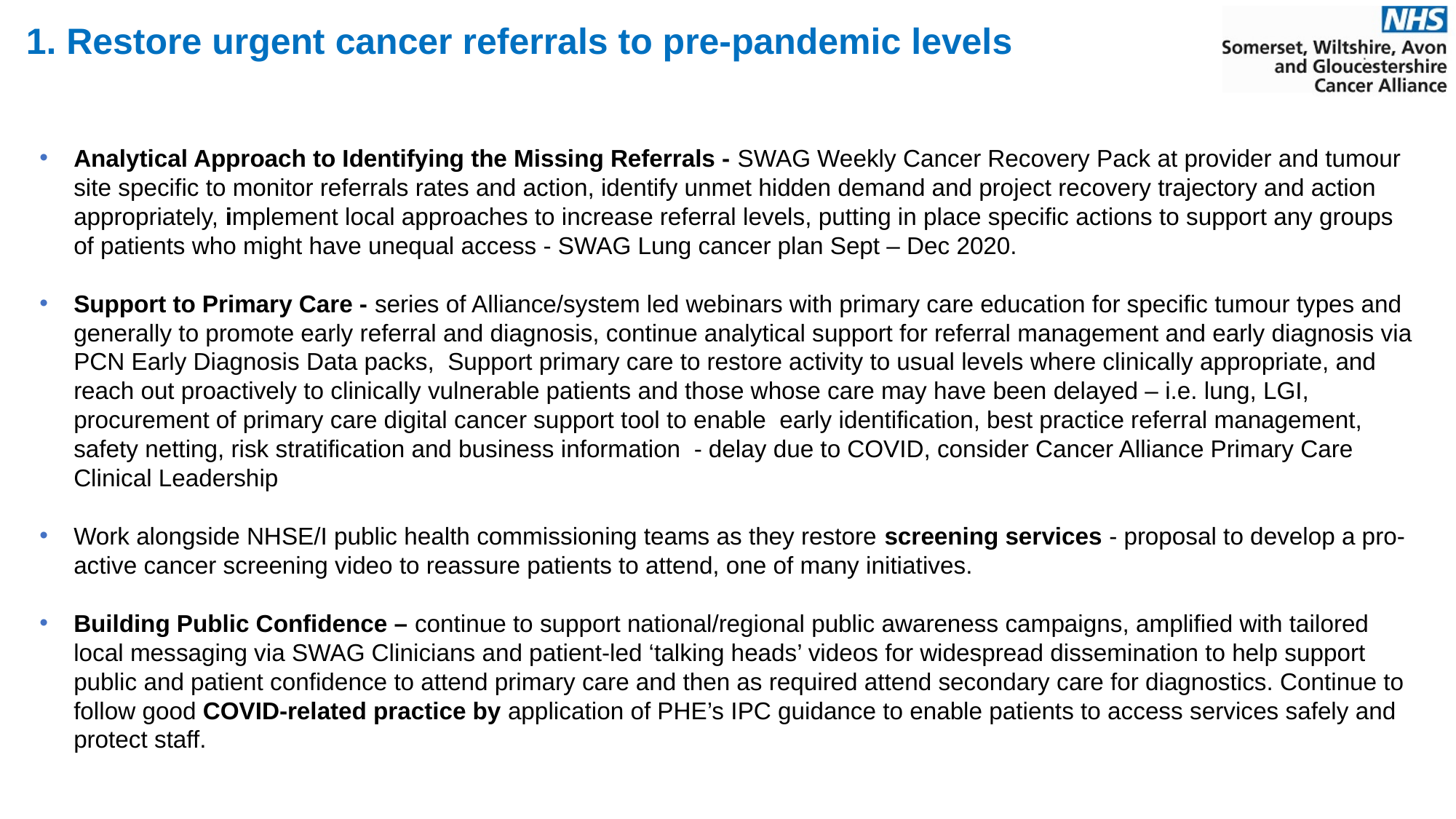

# 1. Restore urgent cancer referrals to pre-pandemic levels
Analytical Approach to Identifying the Missing Referrals - SWAG Weekly Cancer Recovery Pack at provider and tumour site specific to monitor referrals rates and action, identify unmet hidden demand and project recovery trajectory and action appropriately, implement local approaches to increase referral levels, putting in place specific actions to support any groups of patients who might have unequal access - SWAG Lung cancer plan Sept – Dec 2020.

Support to Primary Care - series of Alliance/system led webinars with primary care education for specific tumour types and generally to promote early referral and diagnosis, continue analytical support for referral management and early diagnosis via PCN Early Diagnosis Data packs,  Support primary care to restore activity to usual levels where clinically appropriate, and reach out proactively to clinically vulnerable patients and those whose care may have been delayed – i.e. lung, LGI, procurement of primary care digital cancer support tool to enable  early identification, best practice referral management, safety netting, risk stratification and business information  - delay due to COVID, consider Cancer Alliance Primary Care Clinical Leadership

Work alongside NHSE/I public health commissioning teams as they restore screening services - proposal to develop a pro-active cancer screening video to reassure patients to attend, one of many initiatives.

Building Public Confidence – continue to support national/regional public awareness campaigns, amplified with tailored local messaging via SWAG Clinicians and patient-led ‘talking heads’ videos for widespread dissemination to help support public and patient confidence to attend primary care and then as required attend secondary care for diagnostics. Continue to follow good COVID-related practice by application of PHE’s IPC guidance to enable patients to access services safely and protect staff.